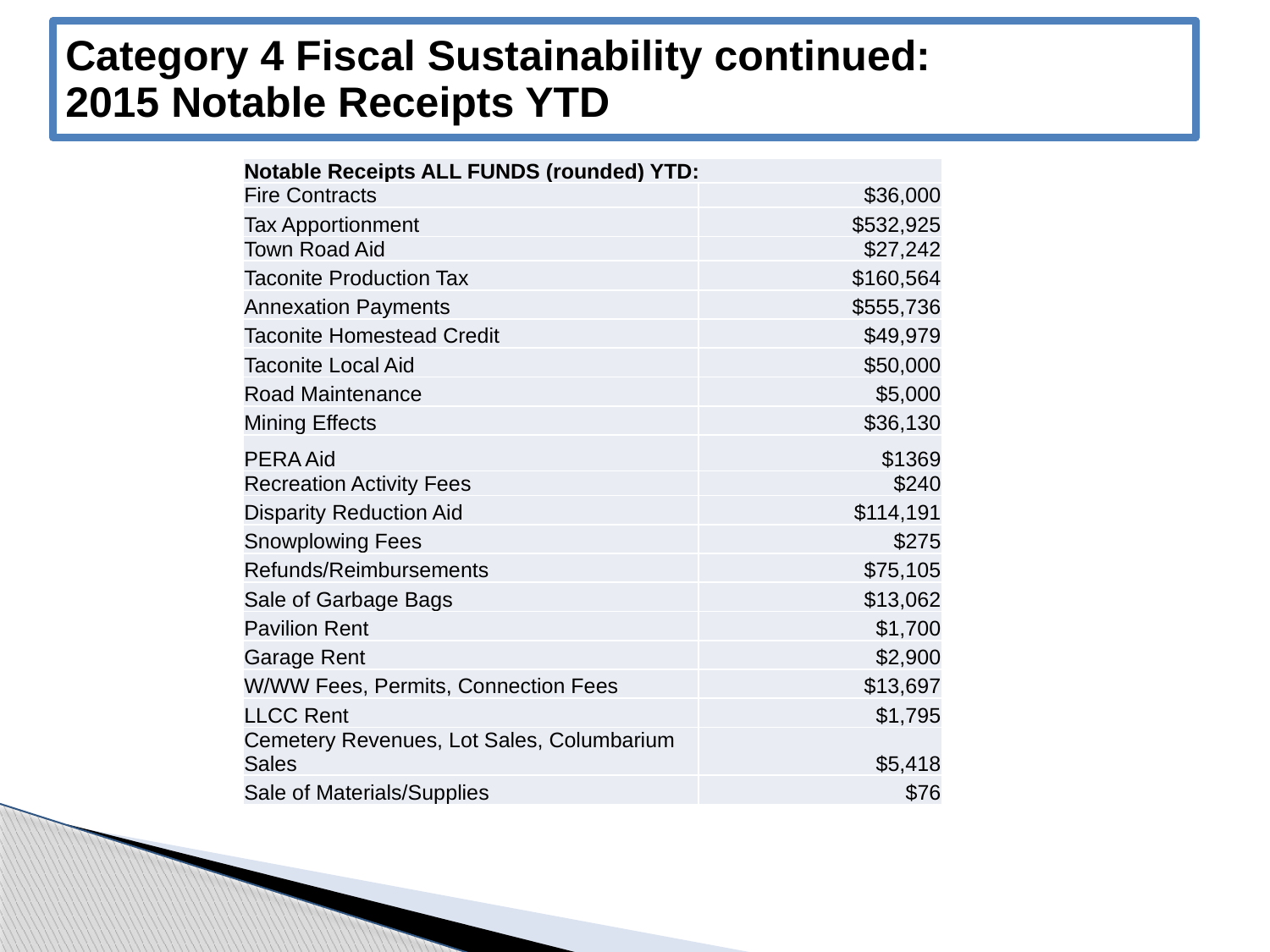

# Category 4 Fiscal Sustainability continued: 2015 Notable Receipts YTD
| Notable Receipts ALL FUNDS (rounded) YTD: |  |
| --- | --- |
| Fire Contracts | $36,000 |
| Tax Apportionment | $532,925 |
| Town Road Aid | $27,242 |
| Taconite Production Tax | $160,564 |
| Annexation Payments | $555,736 |
| Taconite Homestead Credit | $49,979 |
| Taconite Local Aid | $50,000 |
| Road Maintenance | $5,000 |
| Mining Effects | $36,130 |
| PERA Aid | $1369 |
| Recreation Activity Fees | $240 |
| Disparity Reduction Aid | $114,191 |
| Snowplowing Fees | $275 |
| Refunds/Reimbursements | $75,105 |
| Sale of Garbage Bags | $13,062 |
| Pavilion Rent | $1,700 |
| Garage Rent | $2,900 |
| W/WW Fees, Permits, Connection Fees | $13,697 |
| LLCC Rent | $1,795 |
| Cemetery Revenues, Lot Sales, Columbarium Sales | $5,418 |
| Sale of Materials/Supplies | $76 |